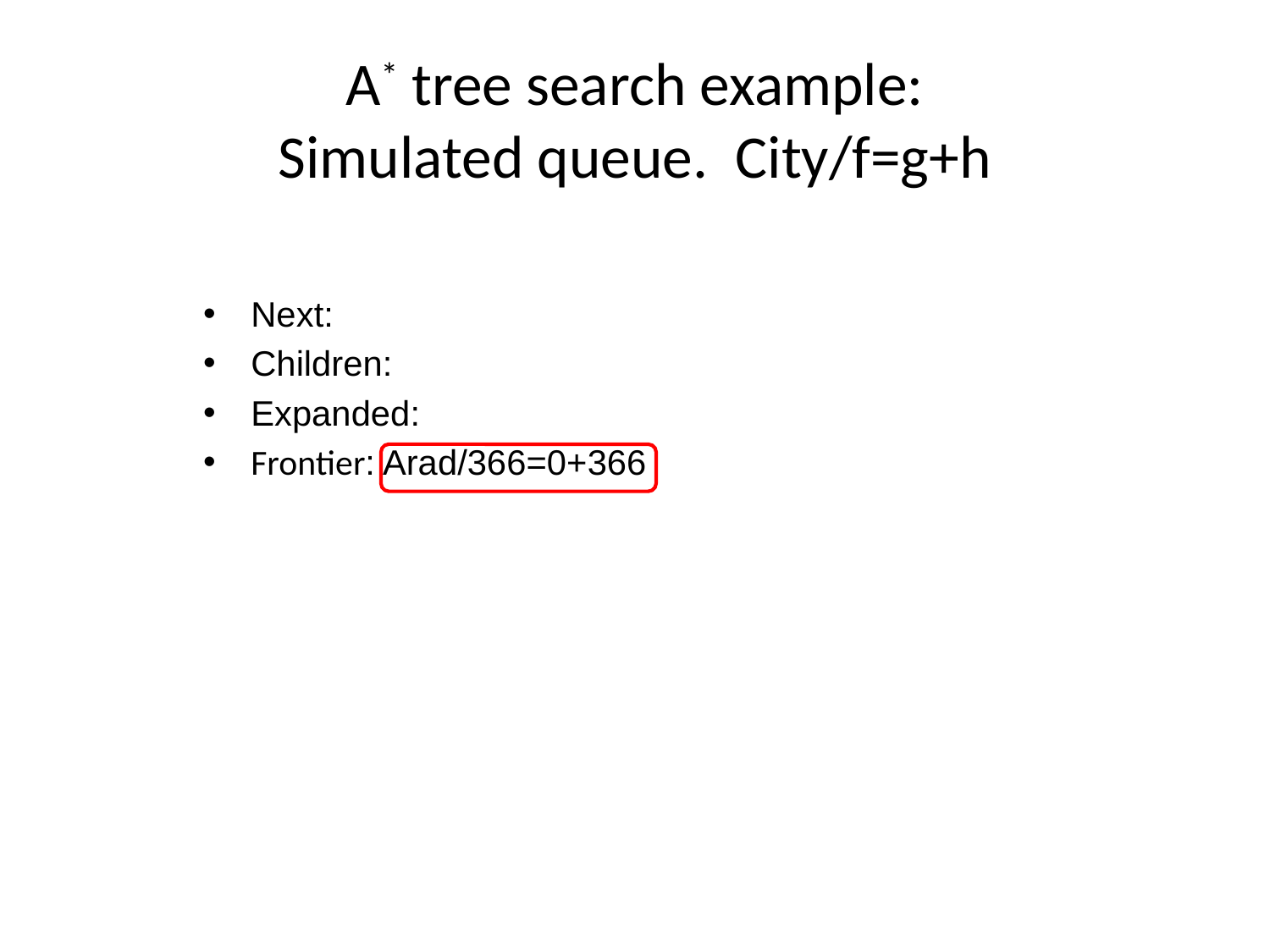

# A* tree search example: Simulated queue.  City/f=g+h
Next:
Children:
Expanded:
Frontier: Arad/366=0+366